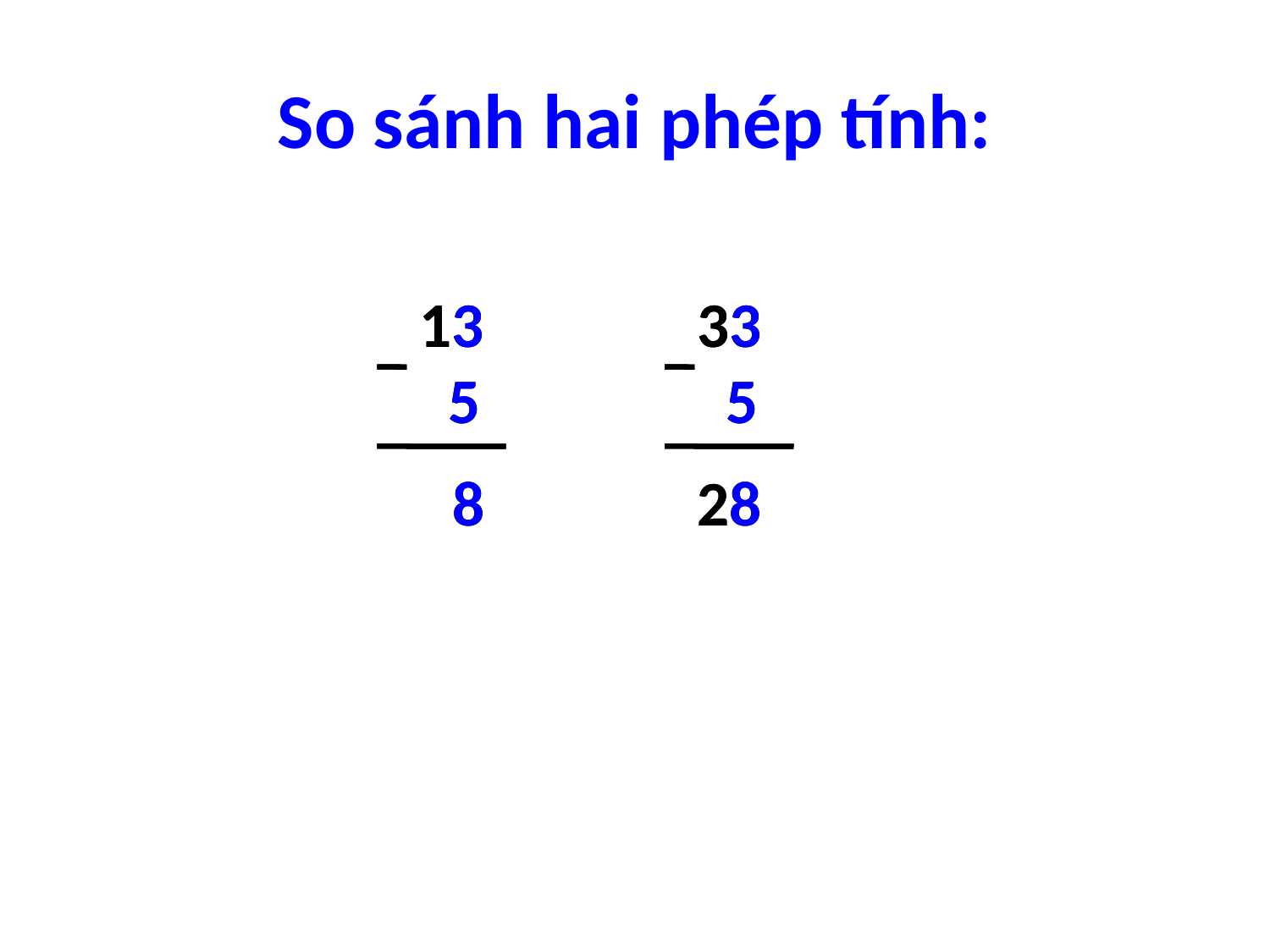

# So sánh hai phép tính:

13
  5
13
  5

33
  5
33
  5
   8
   8
28
28